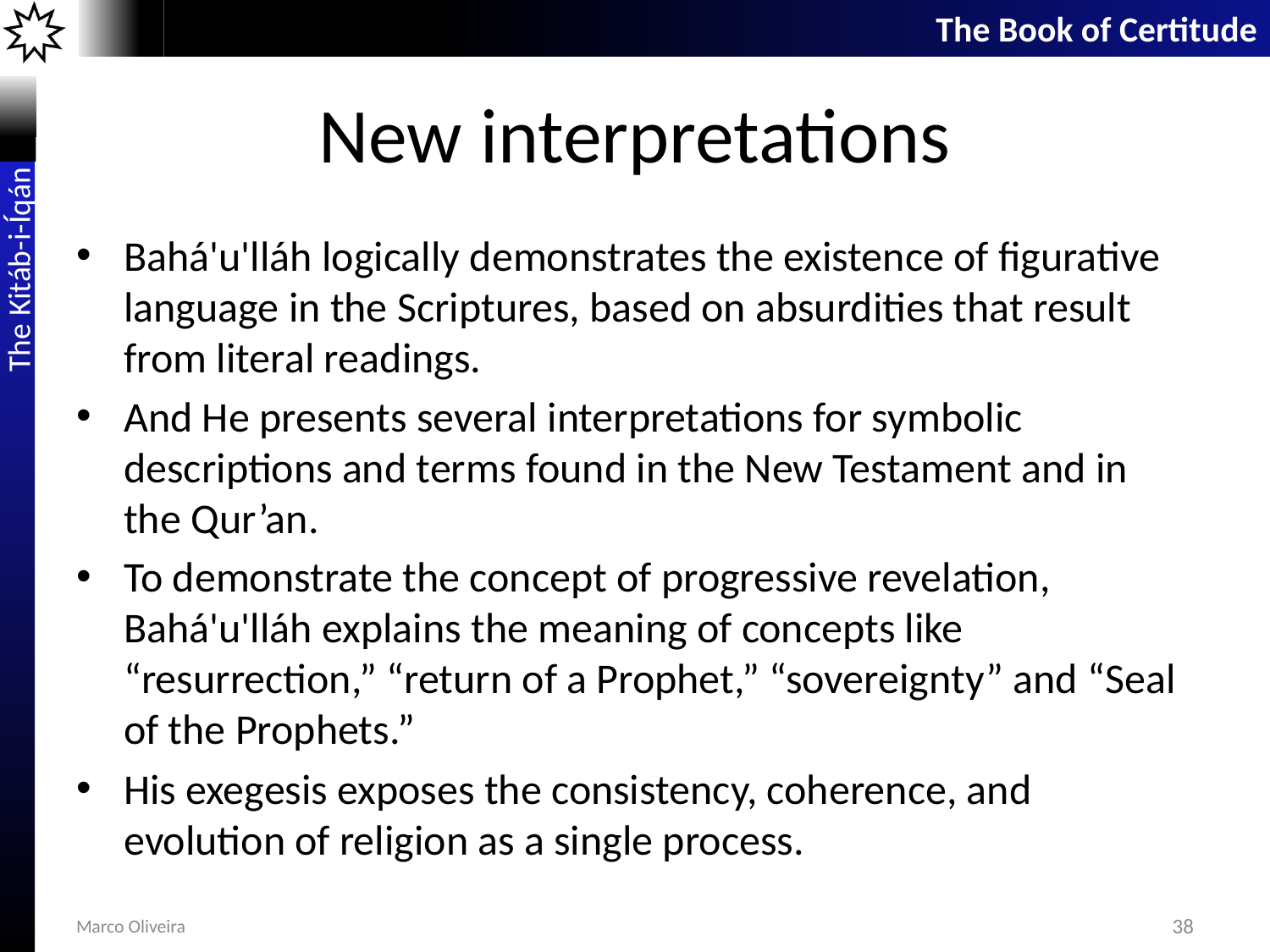

# New interpretations
Bahá'u'lláh logically demonstrates the existence of figurative language in the Scriptures, based on absurdities that result from literal readings.
And He presents several interpretations for symbolic  descriptions and terms found in the New Testament and in the Qur’an.
To demonstrate the concept of progressive revelation, Bahá'u'lláh explains the meaning of concepts like “resurrection,” “return of a Prophet,” “sovereignty” and “Seal of the Prophets.”
His exegesis exposes the consistency, coherence, and evolution of religion as a single process.
Marco Oliveira
38